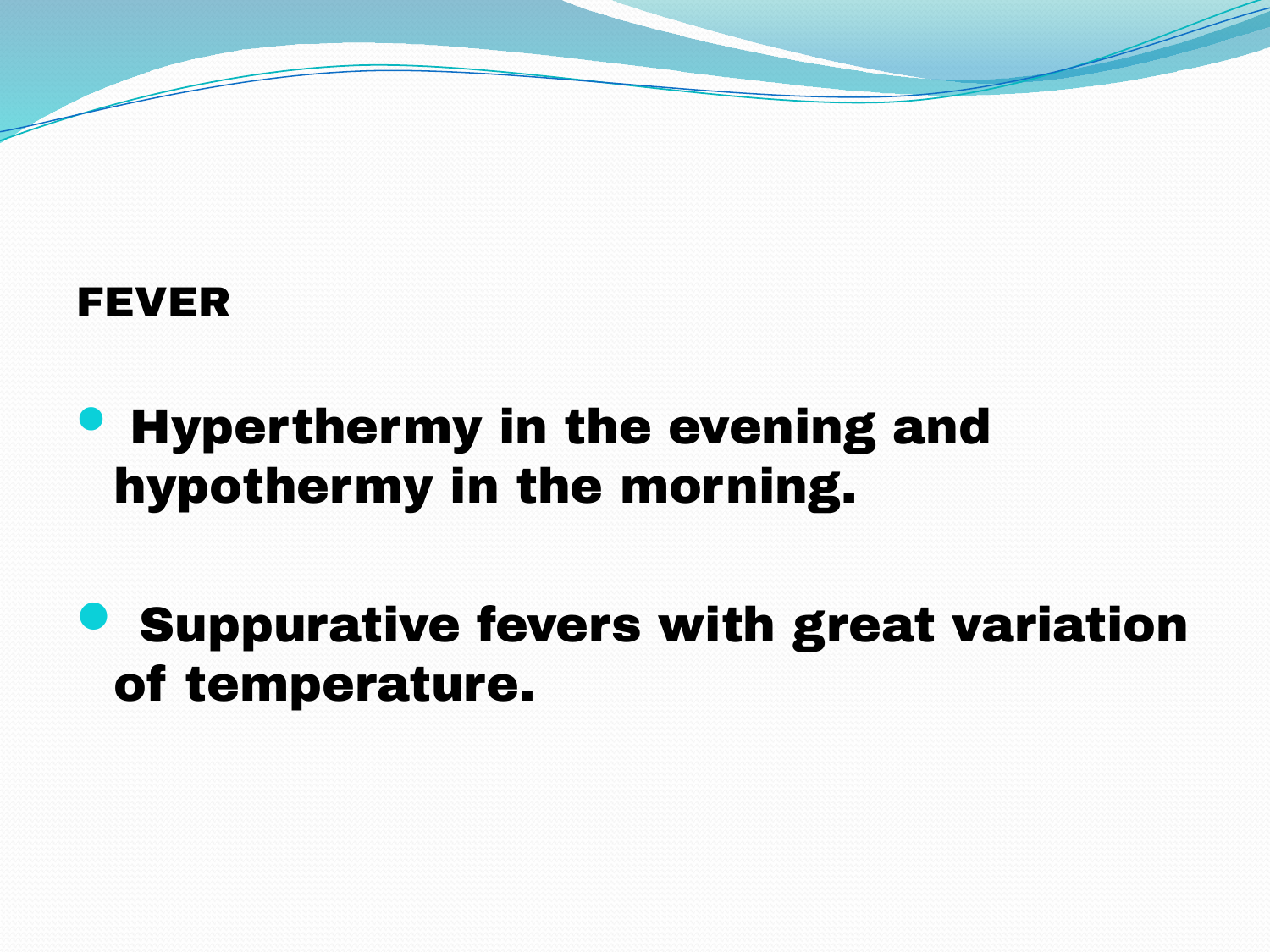

#
FEVER

 Hyperthermy in the evening and hypothermy in the morning.

 Suppurative fevers with great variation of temperature.